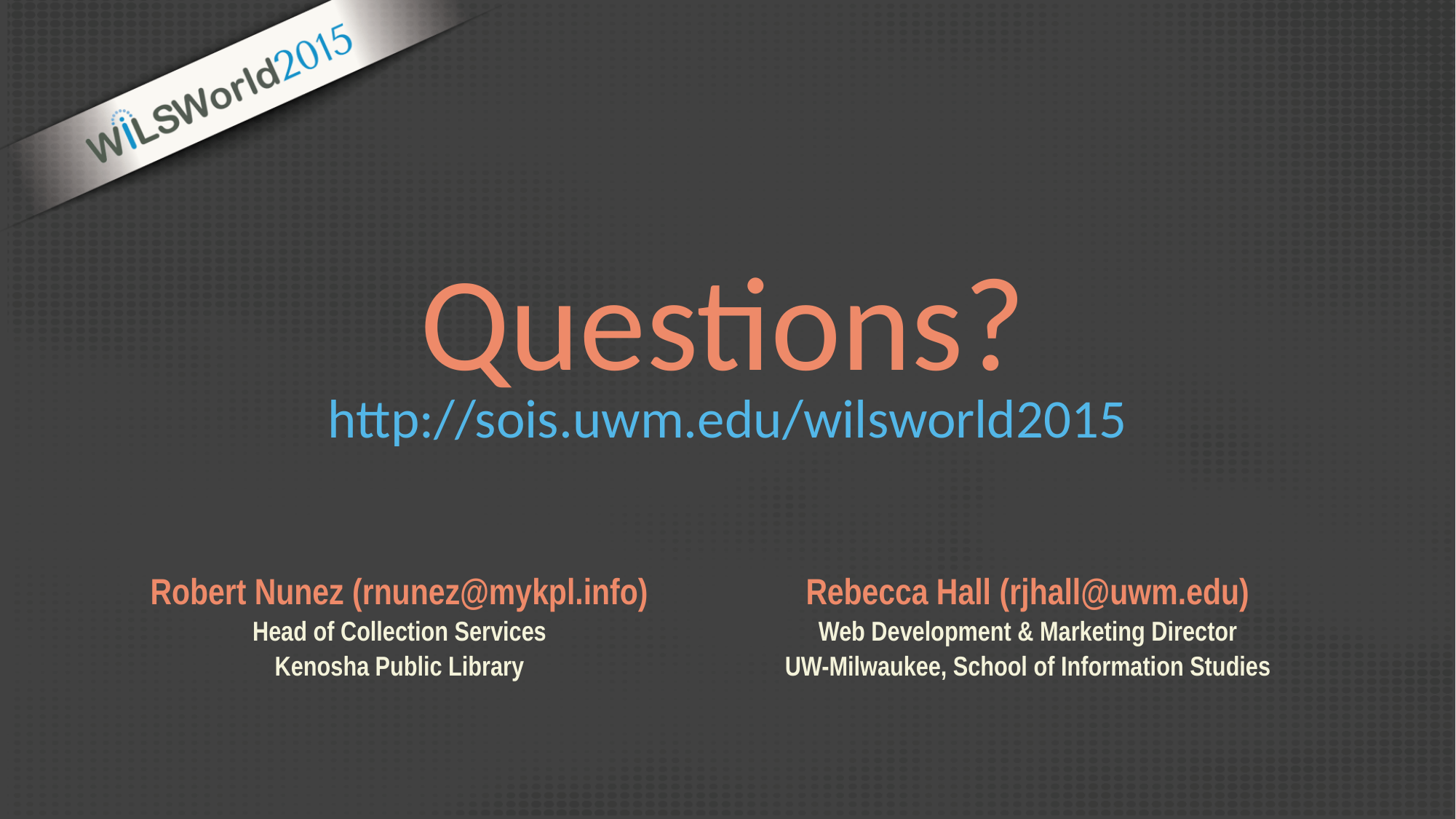

Questions?
http://sois.uwm.edu/wilsworld2015
Robert Nunez (rnunez@mykpl.info)
Head of Collection Services
Kenosha Public Library
Rebecca Hall (rjhall@uwm.edu)
Web Development & Marketing Director
UW-Milwaukee, School of Information Studies